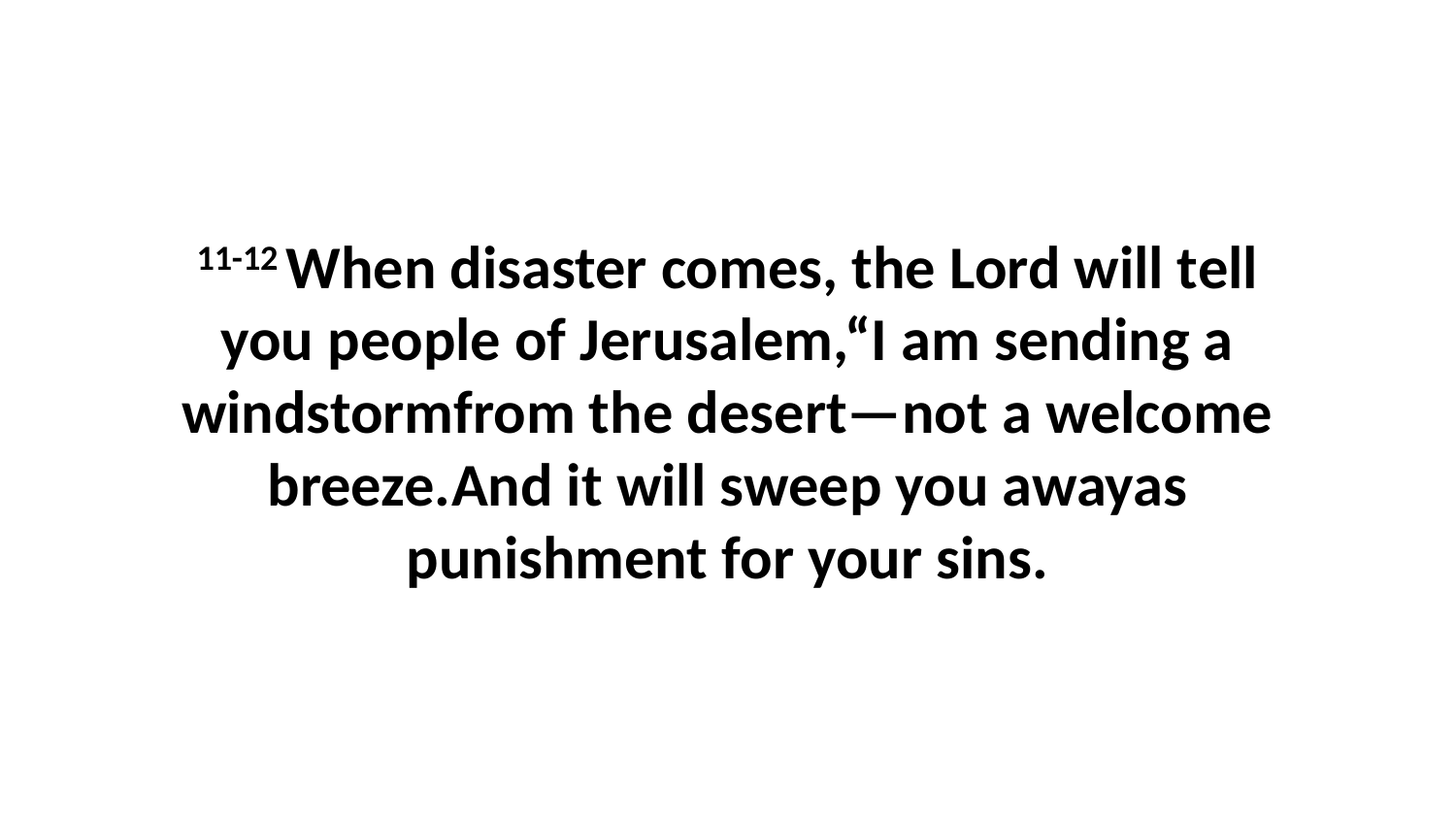

11-12 When disaster comes, the Lord will tell you people of Jerusalem,“I am sending a windstormfrom the desert—not a welcome breeze.And it will sweep you awayas punishment for your sins.